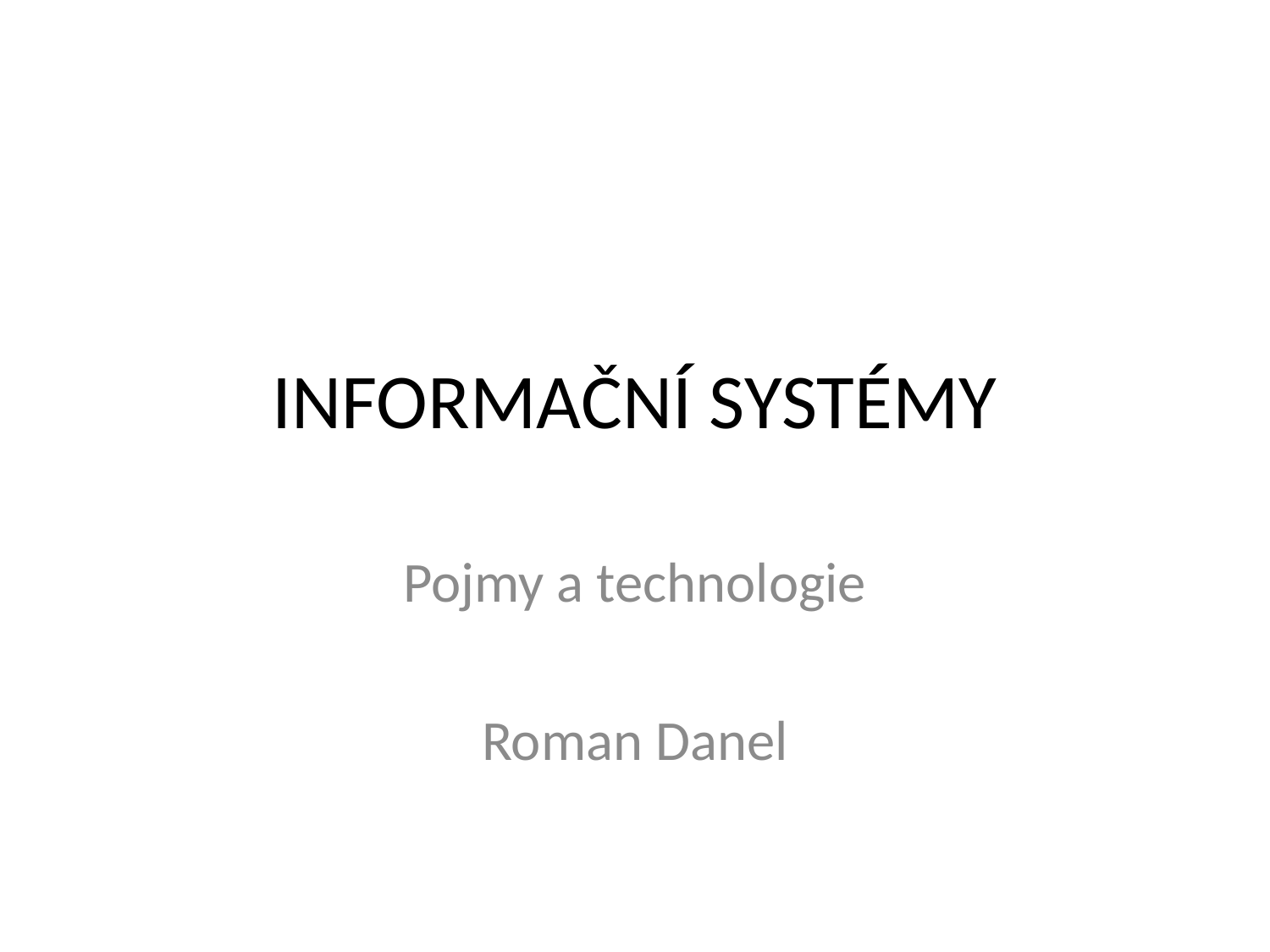

# INFORMAČNÍ SYSTÉMY
Pojmy a technologie

Roman Danel